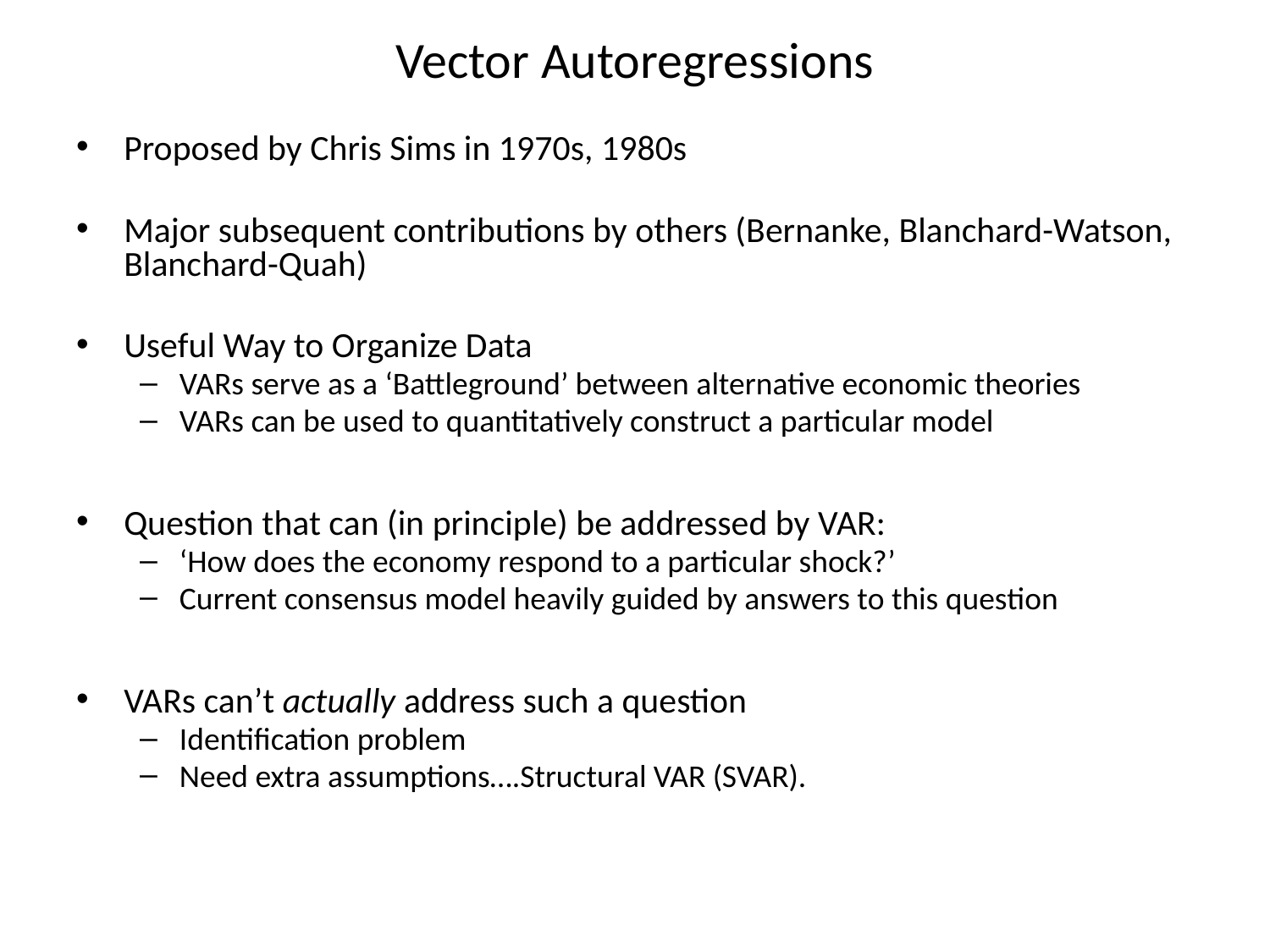

# Vector Autoregressions
Proposed by Chris Sims in 1970s, 1980s

Major subsequent contributions by others (Bernanke, Blanchard-Watson, Blanchard-Quah)

Useful Way to Organize Data
VARs serve as a ‘Battleground’ between alternative economic theories
VARs can be used to quantitatively construct a particular model

Question that can (in principle) be addressed by VAR:
‘How does the economy respond to a particular shock?’
Current consensus model heavily guided by answers to this question

VARs can’t actually address such a question
Identification problem
Need extra assumptions….Structural VAR (SVAR).